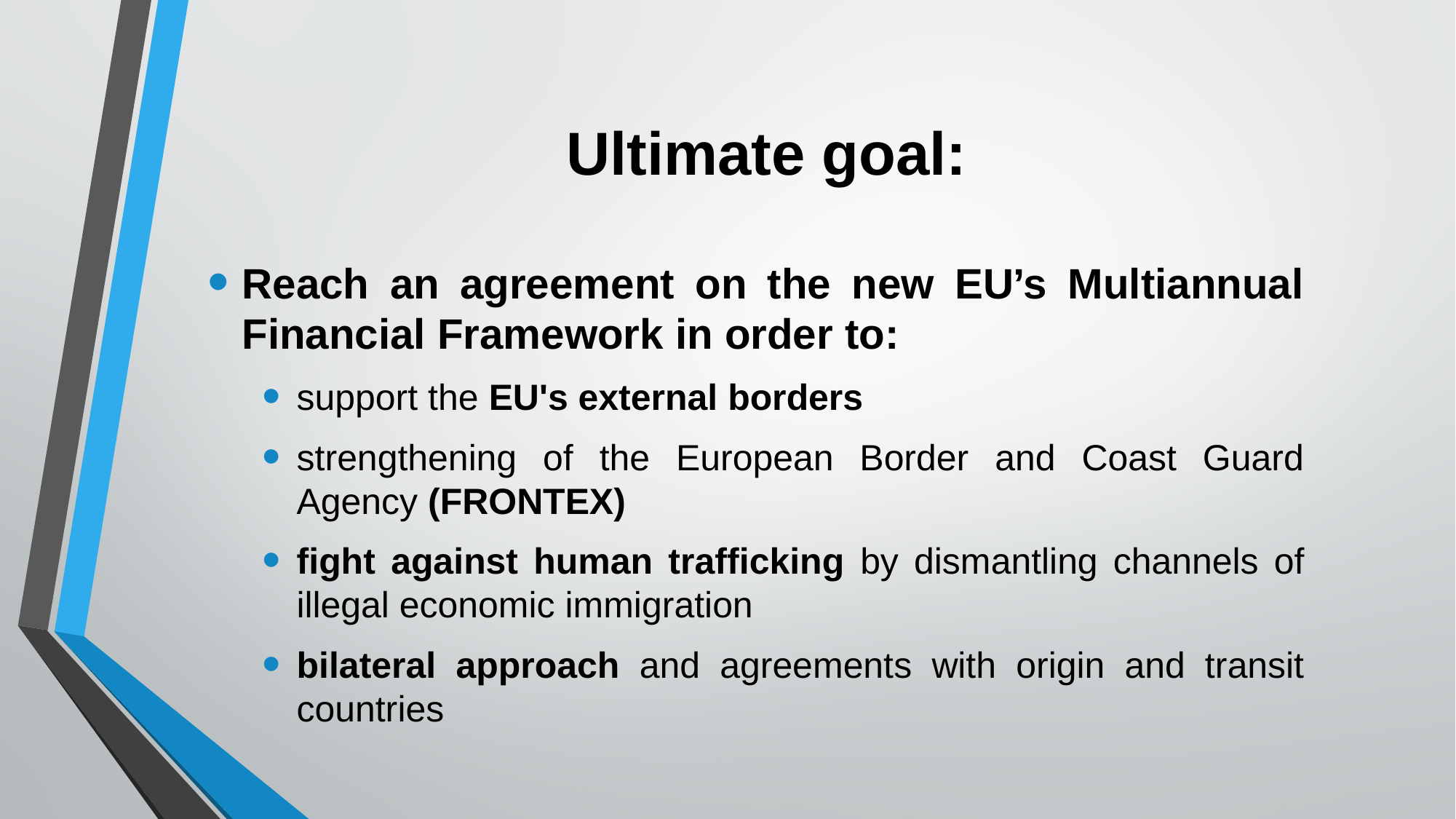

# Ultimate goal:
Reach an agreement on the new EU’s Multiannual Financial Framework in order to:
support the EU's external borders
strengthening of the European Border and Coast Guard Agency (FRONTEX)
fight against human trafficking by dismantling channels of illegal economic immigration
bilateral approach and agreements with origin and transit countries